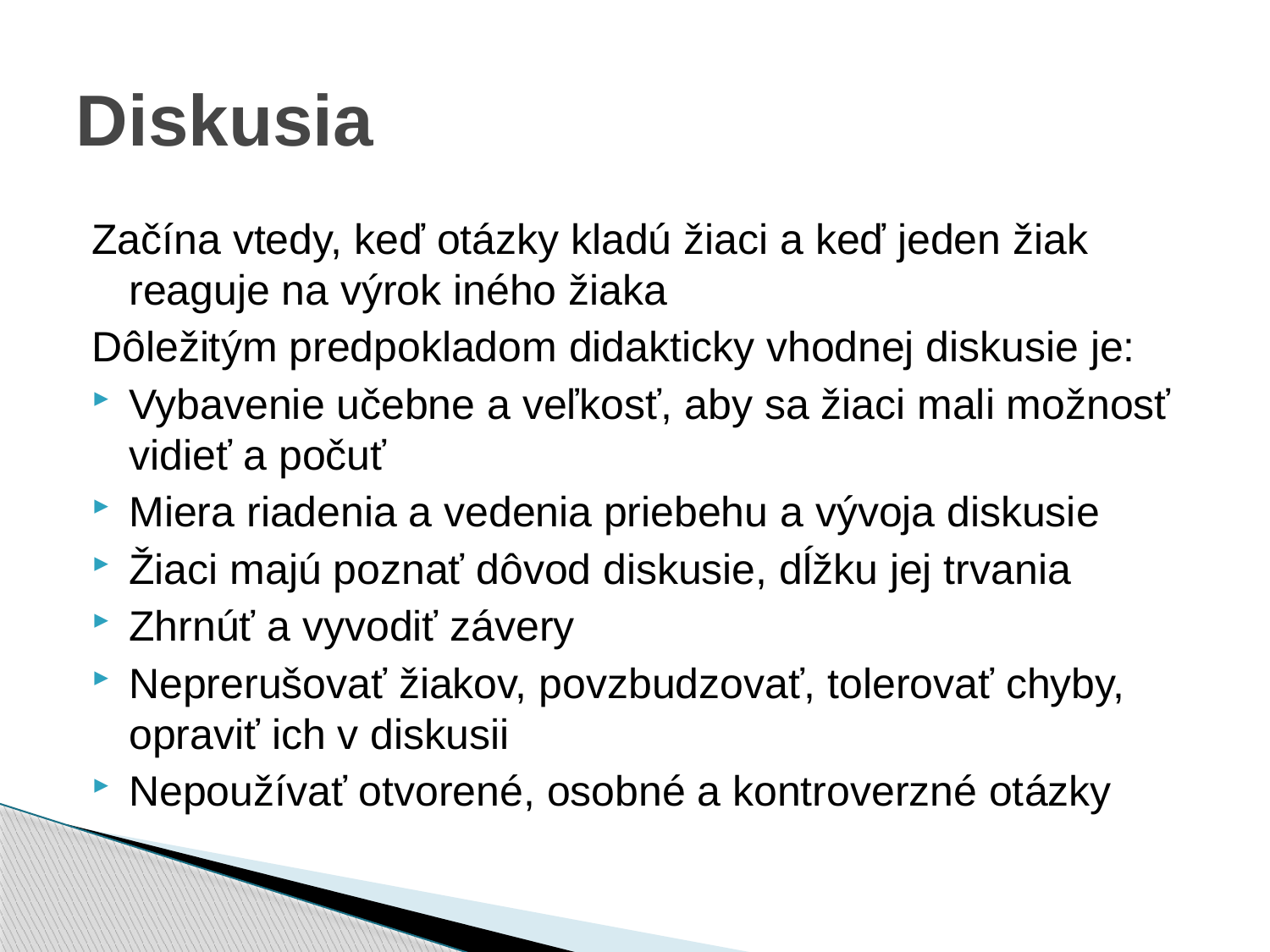

# Diskusia
Začína vtedy, keď otázky kladú žiaci a keď jeden žiak reaguje na výrok iného žiaka
Dôležitým predpokladom didakticky vhodnej diskusie je:
Vybavenie učebne a veľkosť, aby sa žiaci mali možnosť vidieť a počuť
Miera riadenia a vedenia priebehu a vývoja diskusie
Žiaci majú poznať dôvod diskusie, dĺžku jej trvania
Zhrnúť a vyvodiť závery
Neprerušovať žiakov, povzbudzovať, tolerovať chyby, opraviť ich v diskusii
Nepoužívať otvorené, osobné a kontroverzné otázky